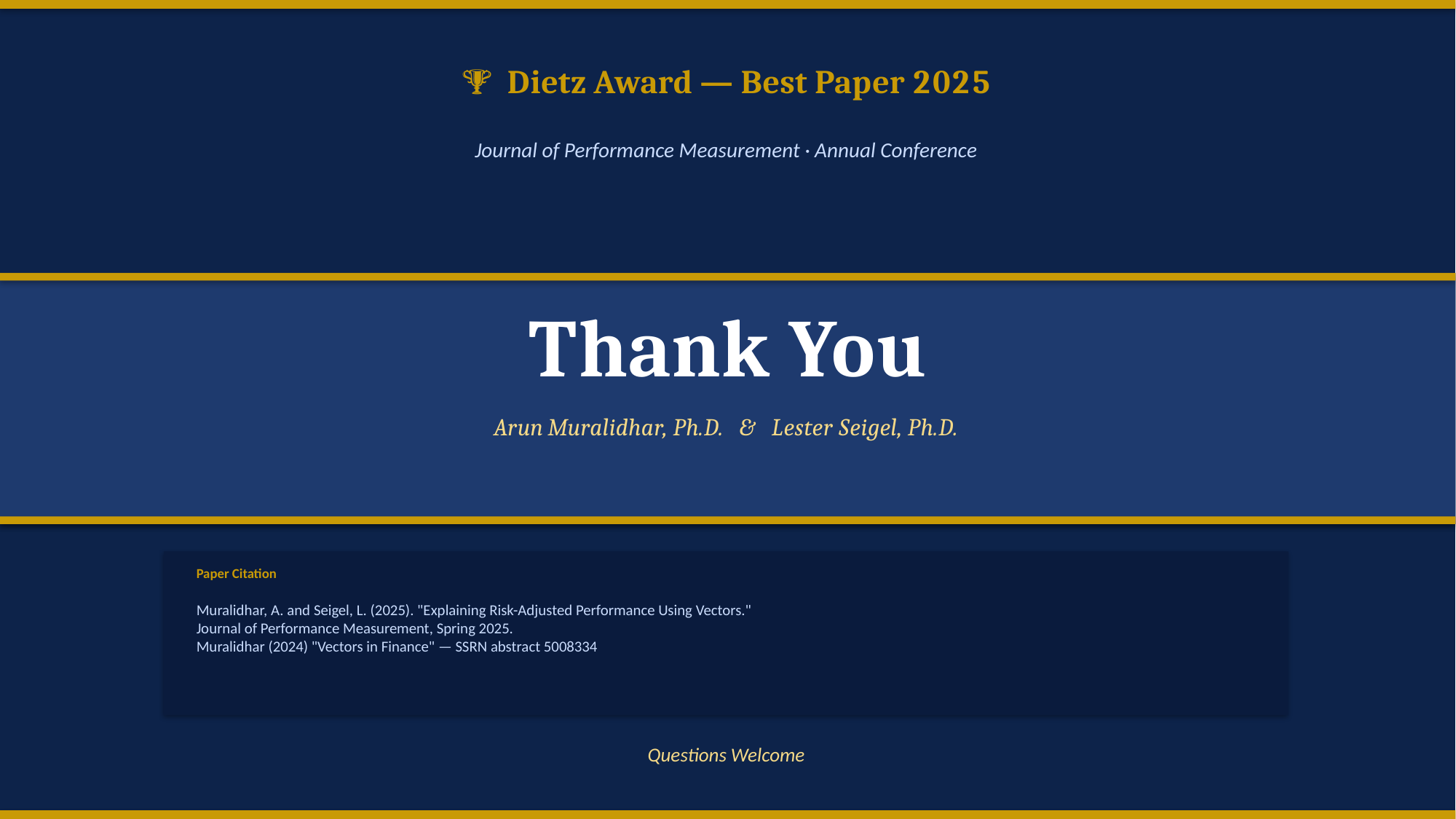

🏆  Dietz Award — Best Paper 2025
Journal of Performance Measurement · Annual Conference

Thank You
Arun Muralidhar, Ph.D.   &   Lester Seigel, Ph.D.

Paper Citation
Muralidhar, A. and Seigel, L. (2025). "Explaining Risk-Adjusted Performance Using Vectors."
Journal of Performance Measurement, Spring 2025.
Muralidhar (2024) "Vectors in Finance" — SSRN abstract 5008334
Questions Welcome